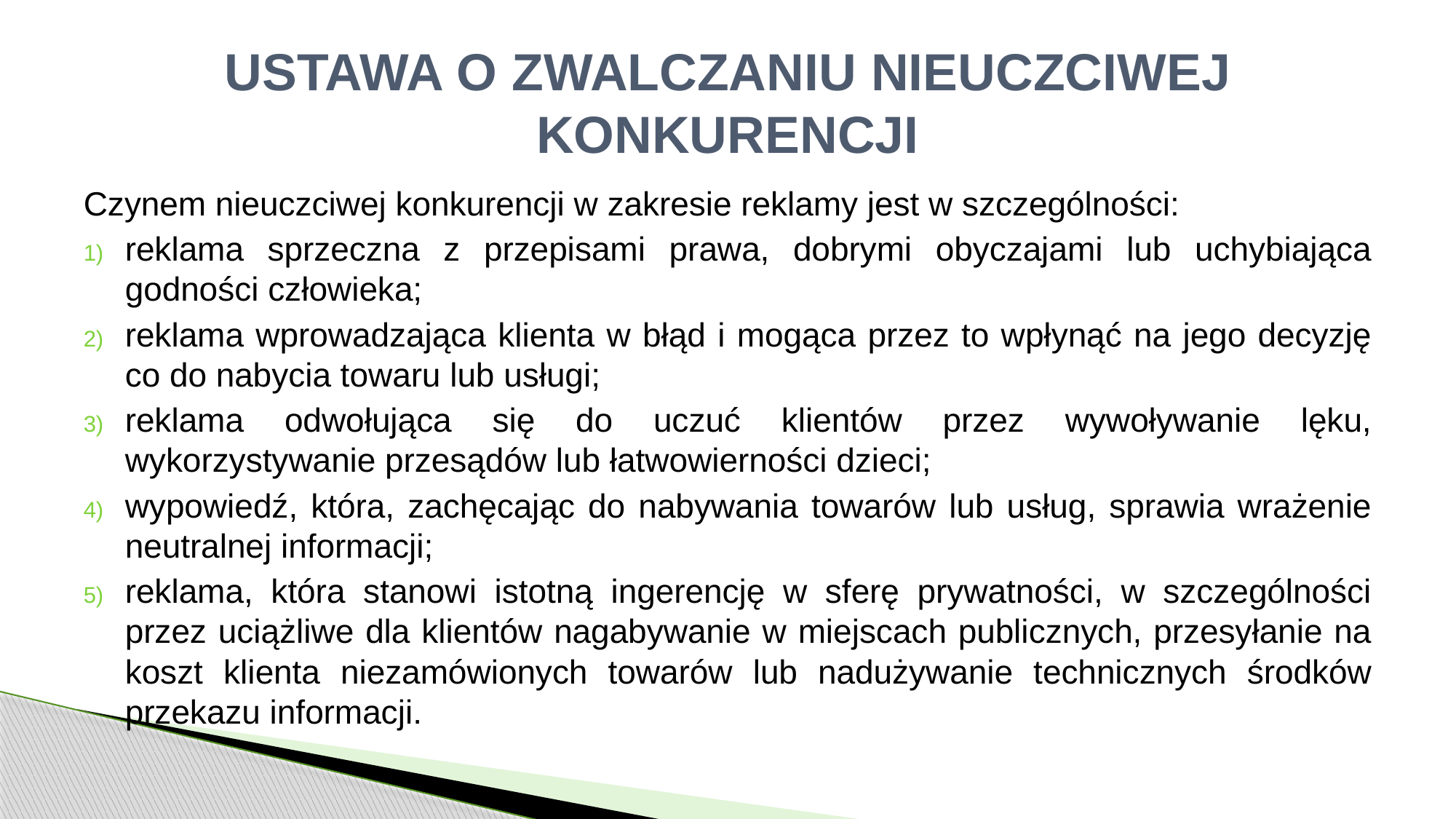

# USTAWA O ZWALCZANIU NIEUCZCIWEJ KONKURENCJI
Czynem nieuczciwej konkurencji w zakresie reklamy jest w szczególności:
reklama sprzeczna z przepisami prawa, dobrymi obyczajami lub uchybiająca godności człowieka;
reklama wprowadzająca klienta w błąd i mogąca przez to wpłynąć na jego decyzję co do nabycia towaru lub usługi;
reklama odwołująca się do uczuć klientów przez wywoływanie lęku, wykorzystywanie przesądów lub łatwowierności dzieci;
wypowiedź, która, zachęcając do nabywania towarów lub usług, sprawia wrażenie neutralnej informacji;
reklama, która stanowi istotną ingerencję w sferę prywatności, w szczególności przez uciążliwe dla klientów nagabywanie w miejscach publicznych, przesyłanie na koszt klienta niezamówionych towarów lub nadużywanie technicznych środków przekazu informacji.